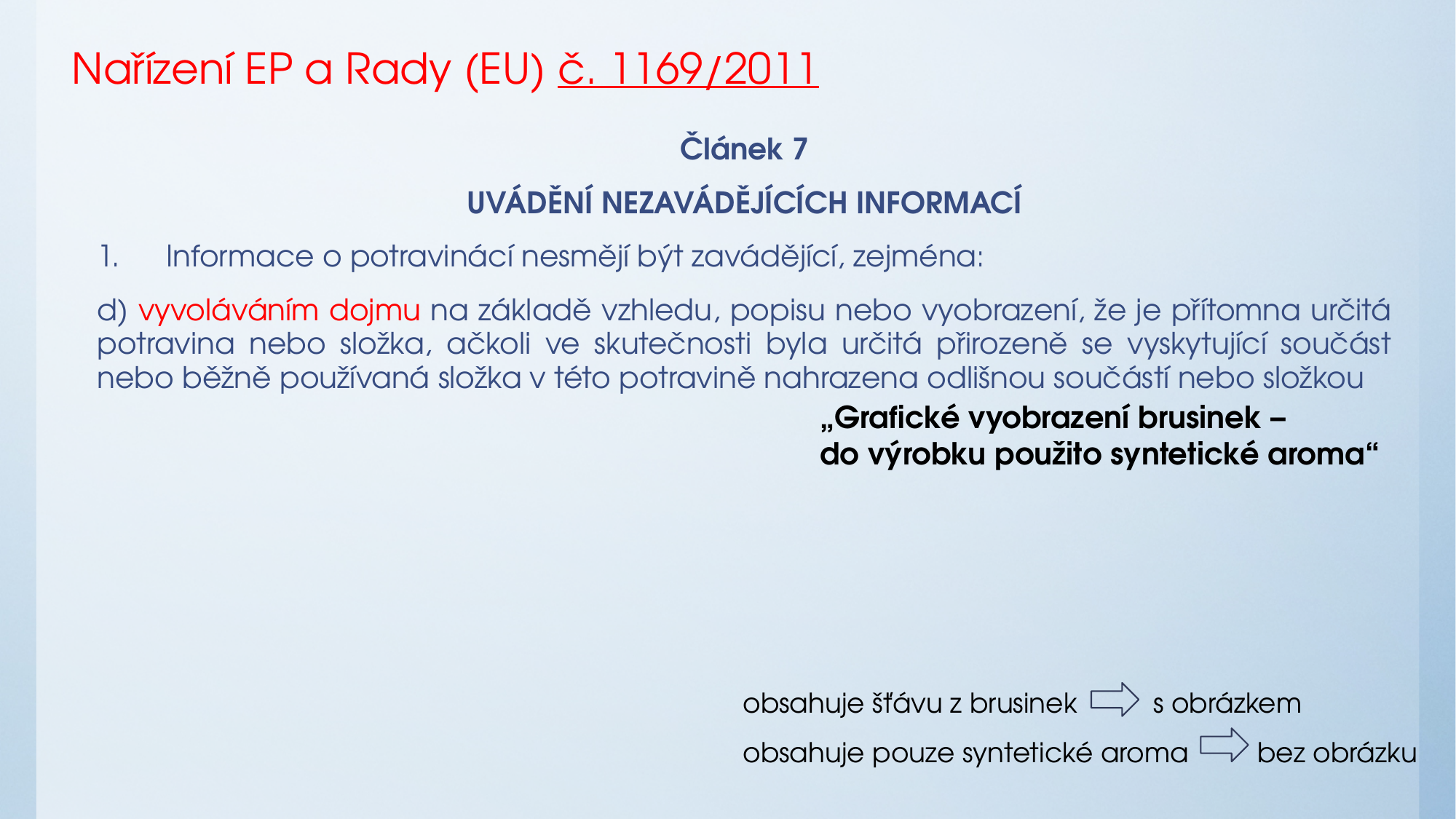

# Nařízení EP a Rady (EU) č. 1169/2011
Článek 7
UVÁDĚNÍ NEZAVÁDĚJÍCÍCH INFORMACÍ
Informace o potravinácí nesmějí být zavádějící, zejména:
d) vyvoláváním dojmu na základě vzhledu, popisu nebo vyobrazení, že je přítomna určitá potravina nebo složka, ačkoli ve skutečnosti byla určitá přirozeně se vyskytující součást nebo běžně používaná složka v této potravině nahrazena odlišnou součástí nebo složkou

„Grafické vyobrazení brusinek –
do výrobku použito syntetické aroma“
obsahuje šťávu z brusinek          s obrázkem
obsahuje pouze syntetické aroma         bez obrázku